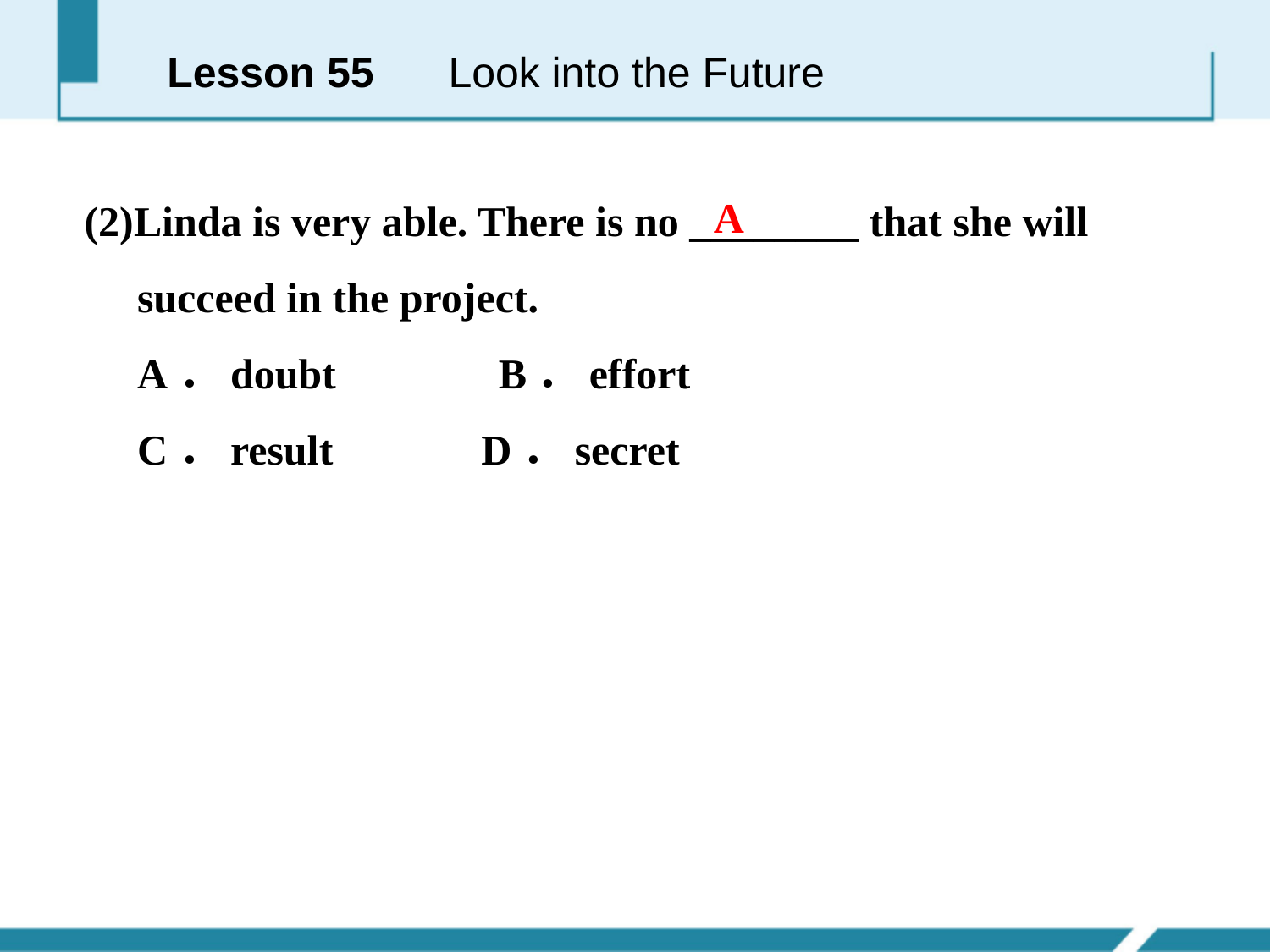

Lesson 55 　Look into the Future
 (2)Linda is very able. There is no ________ that she will
      succeed in the project.
      A．doubt　　      B．effort
      C．result              D．secret
A